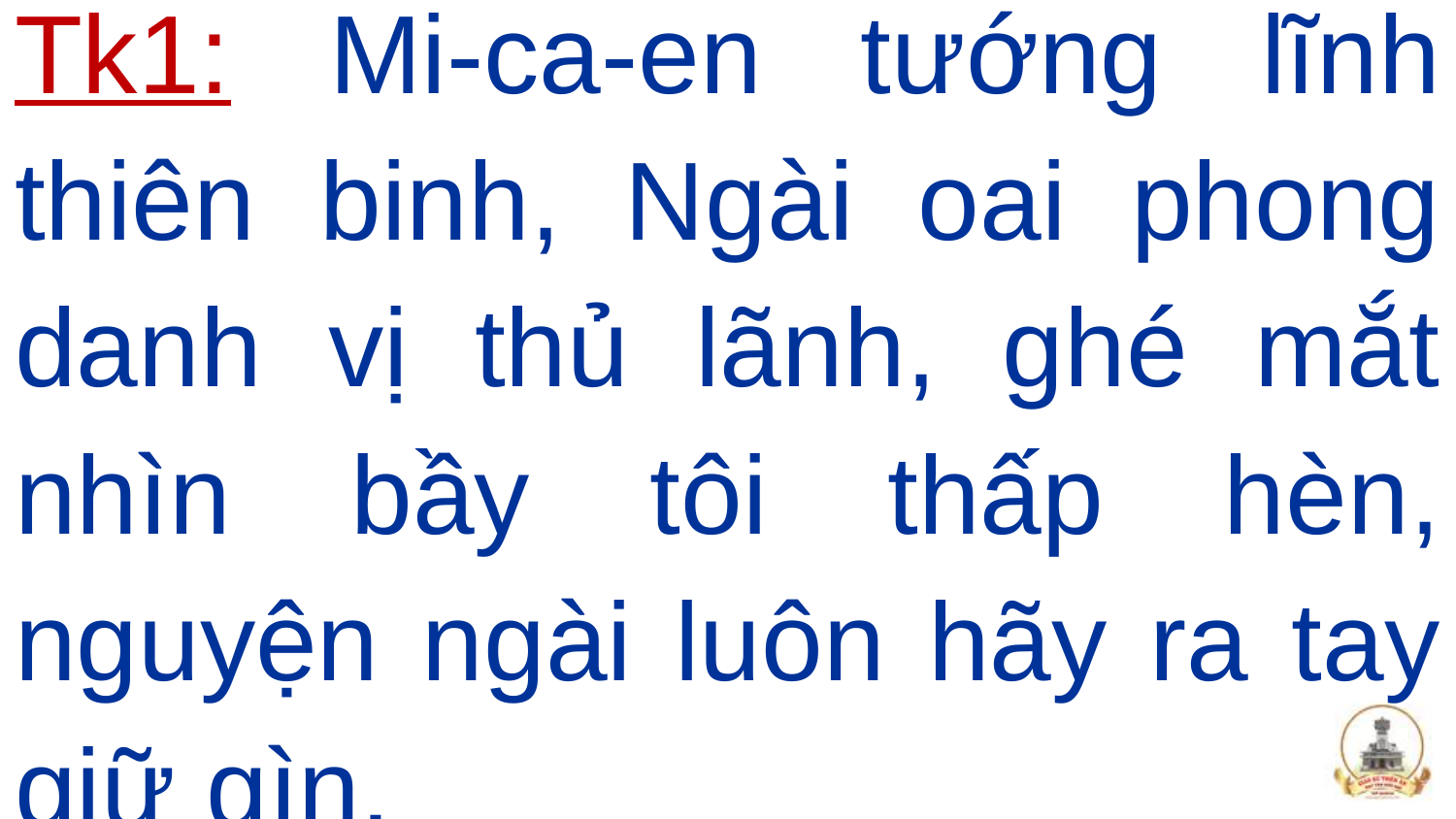

# Tk1: Mi-ca-en tướng lĩnh thiên binh, Ngài oai phong danh vị thủ lãnh, ghé mắt nhìn bầy tôi thấp hèn, nguyện ngài luôn hãy ra tay giữ gìn.